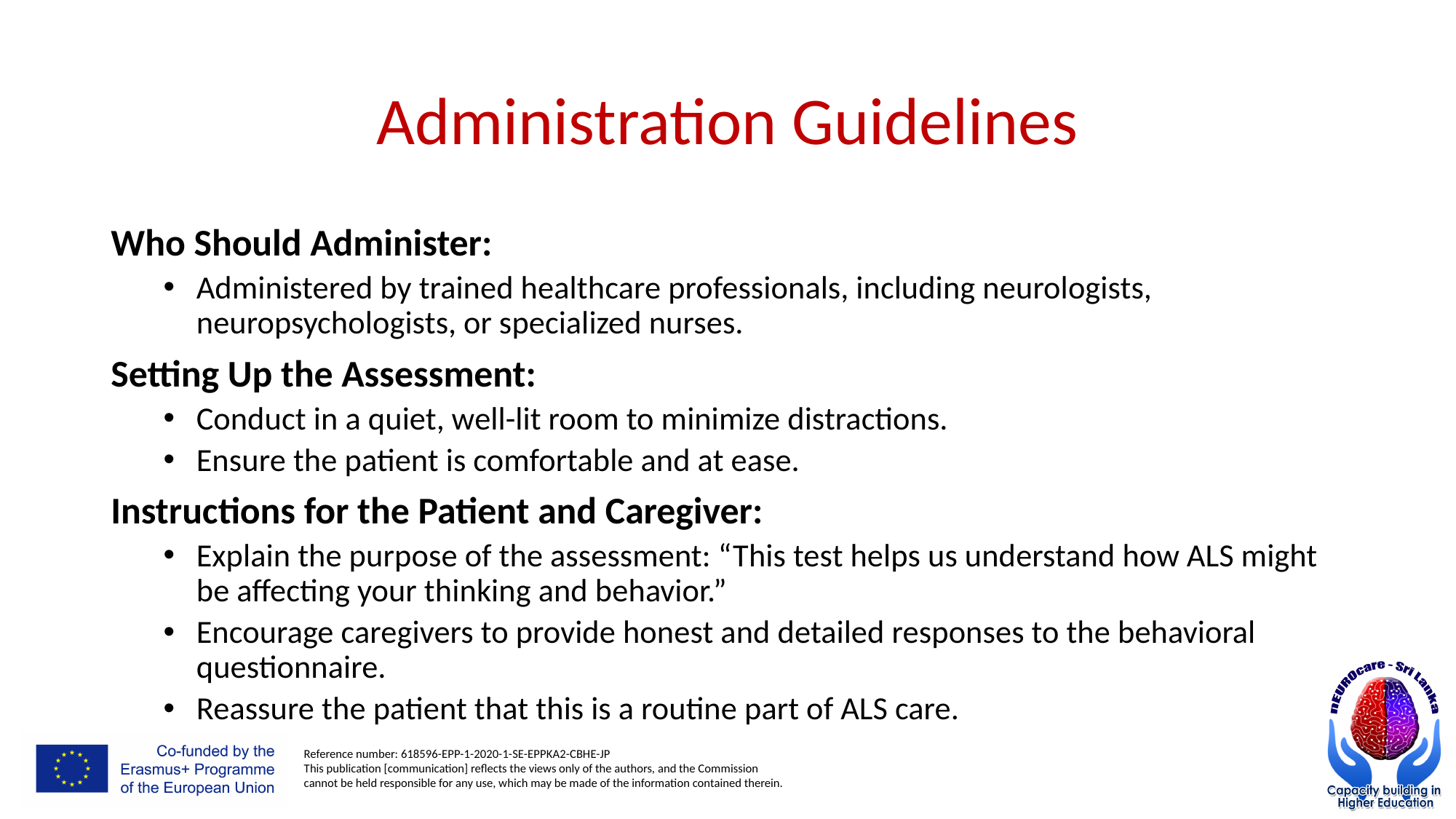

# Administration Guidelines
Who Should Administer:
Administered by trained healthcare professionals, including neurologists, neuropsychologists, or specialized nurses.
Setting Up the Assessment:
Conduct in a quiet, well-lit room to minimize distractions.
Ensure the patient is comfortable and at ease.
Instructions for the Patient and Caregiver:
Explain the purpose of the assessment: “This test helps us understand how ALS might be affecting your thinking and behavior.”
Encourage caregivers to provide honest and detailed responses to the behavioral questionnaire.
Reassure the patient that this is a routine part of ALS care.